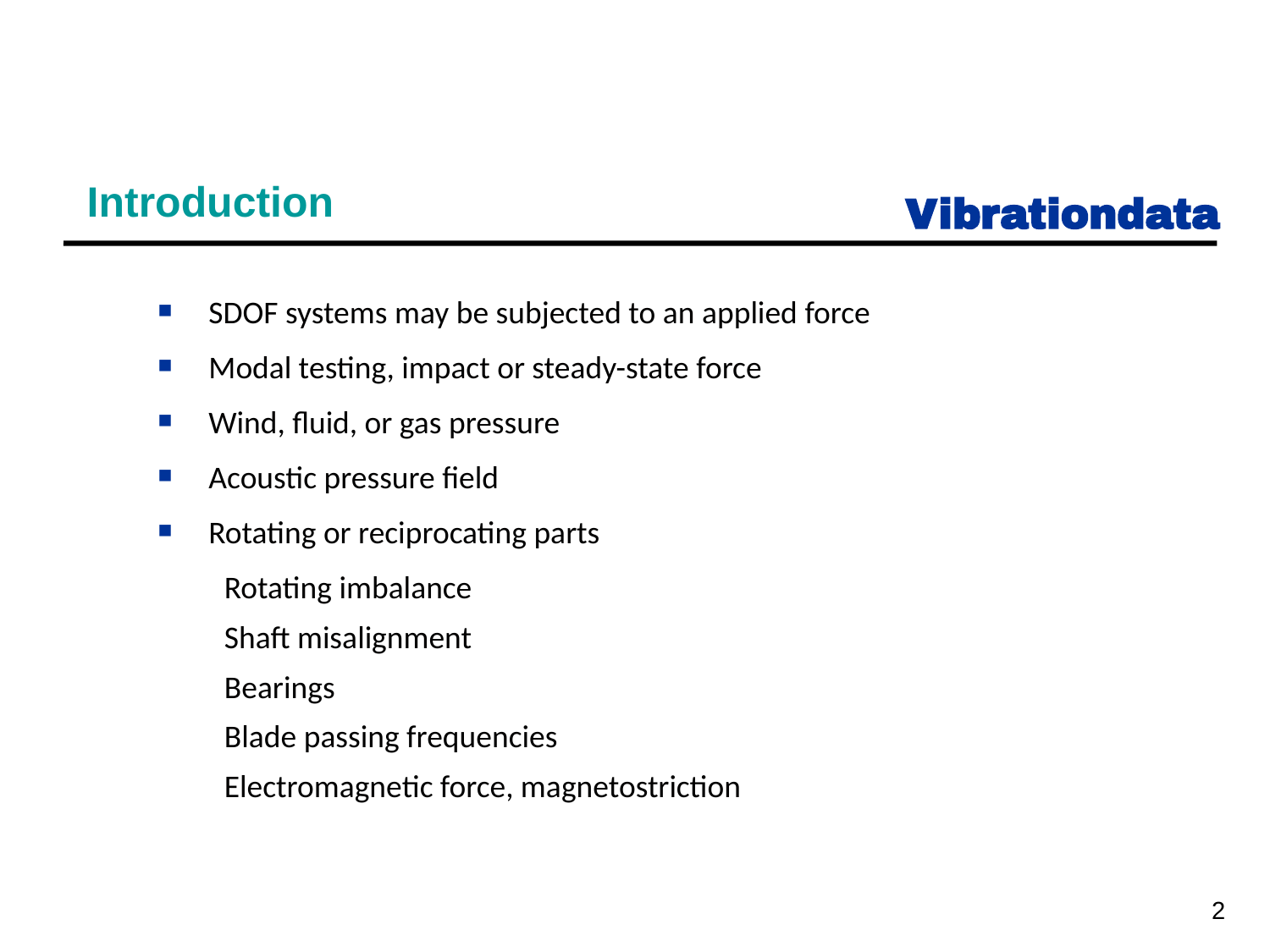

# Introduction
SDOF systems may be subjected to an applied force
Modal testing, impact or steady-state force
Wind, fluid, or gas pressure
Acoustic pressure field
Rotating or reciprocating parts
Rotating imbalance
Shaft misalignment
Bearings
Blade passing frequencies
Electromagnetic force, magnetostriction

2